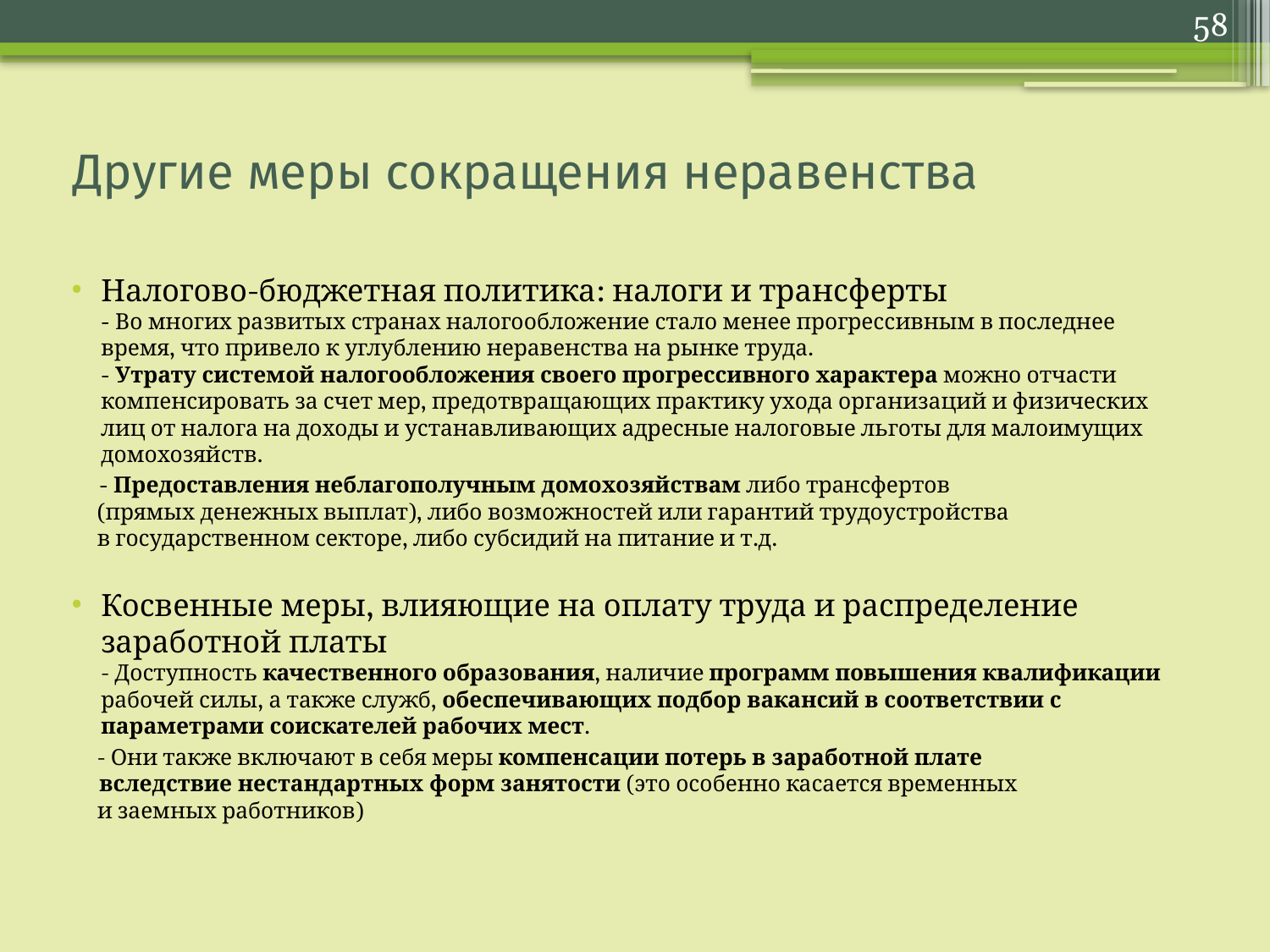

58
# Другие меры сокращения неравенства
Налогово-бюджетная политика: налоги и трансферты
- Во многих развитых странах налогообложение стало менее прогрессивным в последнее время, что привело к углублению неравенства на рынке труда.
- Утрату системой налогообложения своего прогрессивного характера можно отчасти компенсировать за счет мер, предотвращающих практику ухода организаций и физических лиц от налога на доходы и устанавливающих адресные налоговые льготы для малоимущих домохозяйств.
     - Предоставления неблагополучным домохозяйствам либо трансфертов
     (прямых денежных выплат), либо возможностей или гарантий трудоустройства
     в государственном секторе, либо субсидий на питание и т.д.

Косвенные меры, влияющие на оплату труда и распределение заработной платы
- Доступность качественного образования, наличие программ повышения квалификации рабочей силы, а также служб, обеспечивающих подбор вакансий в соответствии с параметрами соискателей рабочих мест.
     - Они также включают в себя меры компенсации потерь в заработной плате
     вследствие нестандартных форм занятости (это особенно касается временных
     и заемных работников)